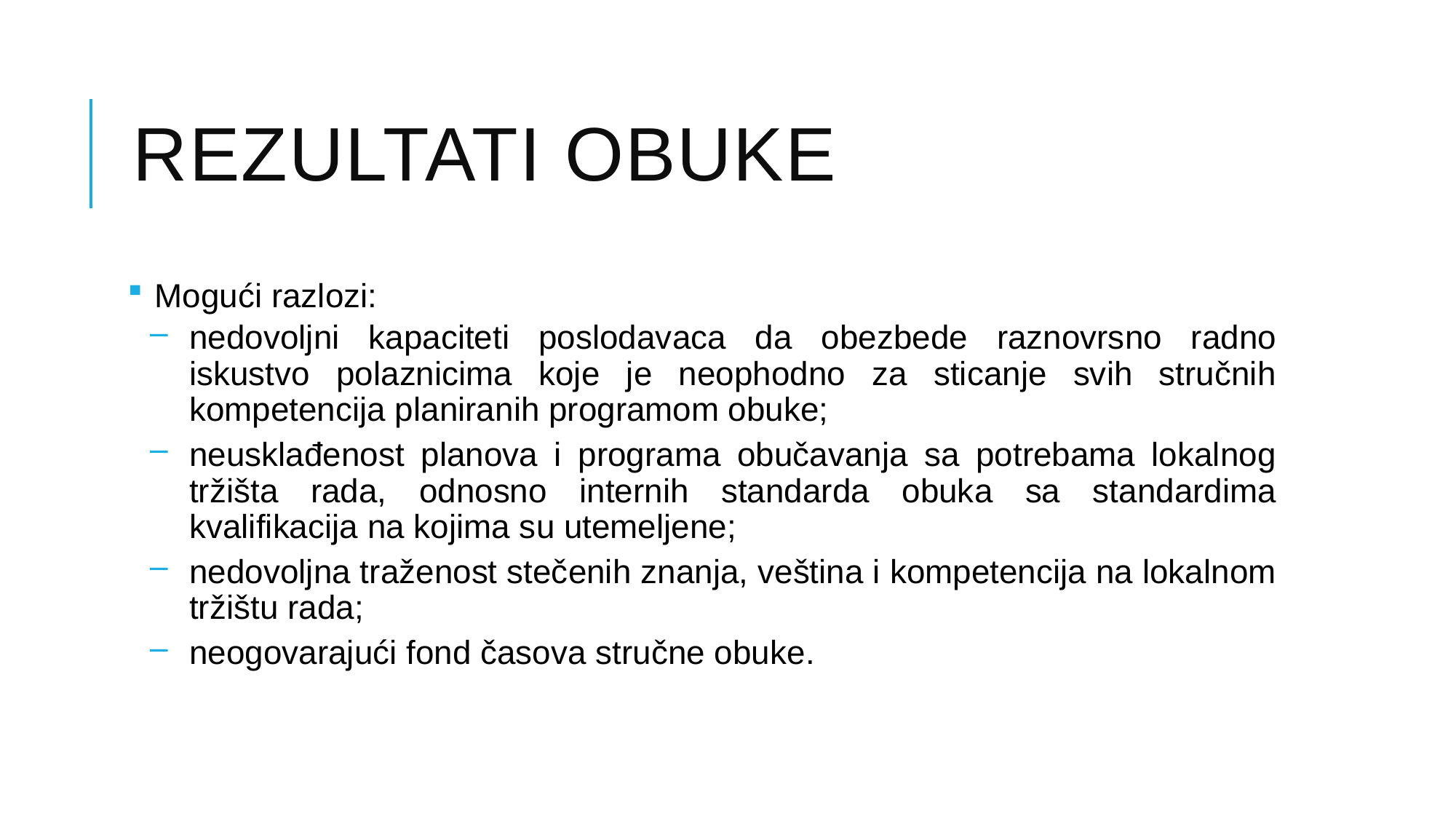

# rezultati OBUKE
Mogući razlozi:
nedovoljni kapaciteti poslodavaca da obezbede raznovrsno radno iskustvo polaznicima koje je neophodno za sticanje svih stručnih kompetencija planiranih programom obuke;
neusklađenost planova i programa obučavanja sa potrebama lokalnog tržišta rada, odnosno internih standarda obuka sa standardima kvalifikacija na kojima su utemeljene;
nedovoljna traženost stečenih znanja, veština i kompetencija na lokalnom tržištu rada;
neogovarajući fond časova stručne obuke.